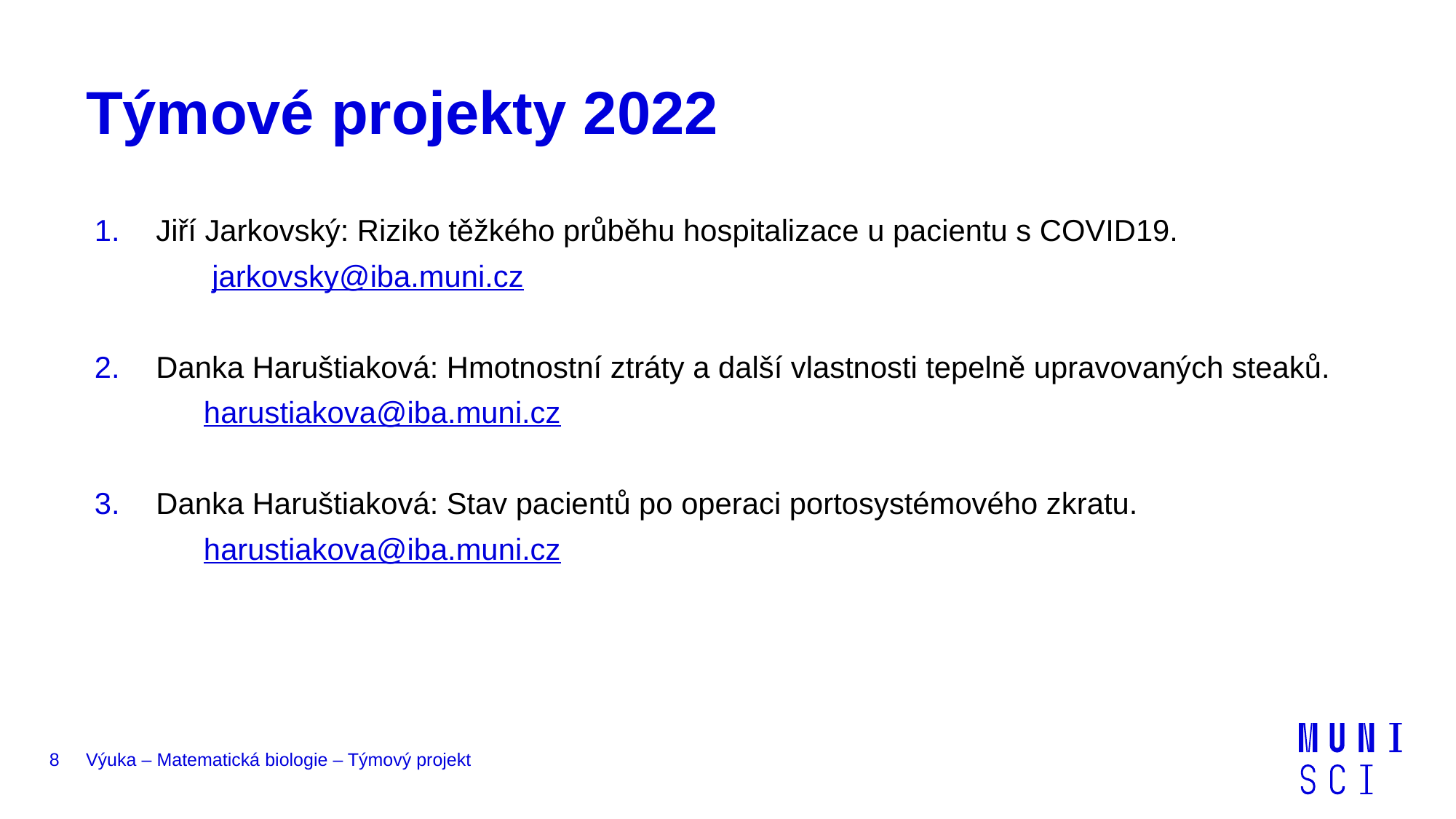

# Týmové projekty 2022
Jiří Jarkovský: Riziko těžkého průběhu hospitalizace u pacientu s COVID19.
	 jarkovsky@iba.muni.cz

Danka Haruštiaková: Hmotnostní ztráty a další vlastnosti tepelně upravovaných steaků.
	harustiakova@iba.muni.cz

Danka Haruštiaková: Stav pacientů po operaci portosystémového zkratu.
	harustiakova@iba.muni.cz
8
Výuka – Matematická biologie – Týmový projekt